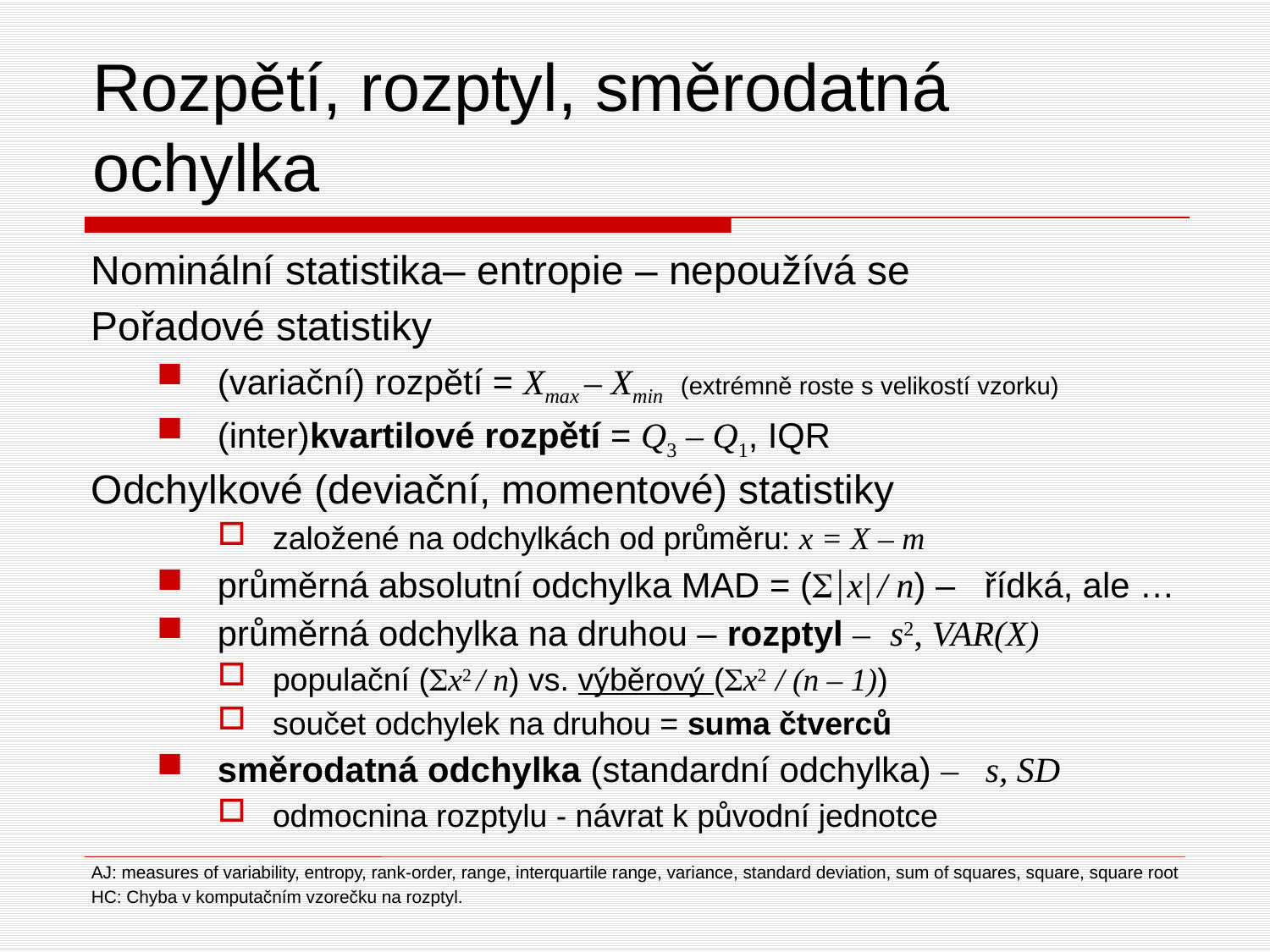

# Rozpětí, rozptyl, směrodatná ochylka
Nominální statistika– entropie – nepoužívá se
Pořadové statistiky
(variační) rozpětí = Xmax – Xmin   (extrémně roste s velikostí vzorku)
(inter)kvartilové rozpětí = Q3 – Q1, IQR
Odchylkové (deviační, momentové) statistiky
založené na odchylkách od průměru: x = X – m
průměrná absolutní odchylka MAD = (Σ|x| / n) –   řídká, ale …
průměrná odchylka na druhou – rozptyl –  s2, VAR(X)
populační (Σx2 / n) vs. výběrový (Σx2 / (n – 1))
součet odchylek na druhou = suma čtverců
směrodatná odchylka (standardní odchylka) –   s, SD
odmocnina rozptylu - návrat k původní jednotce

AJ: measures of variability, entropy, rank-order, range, interquartile range, variance, standard deviation, sum of squares, square, square root
HC: Chyba v komputačním vzorečku na rozptyl.